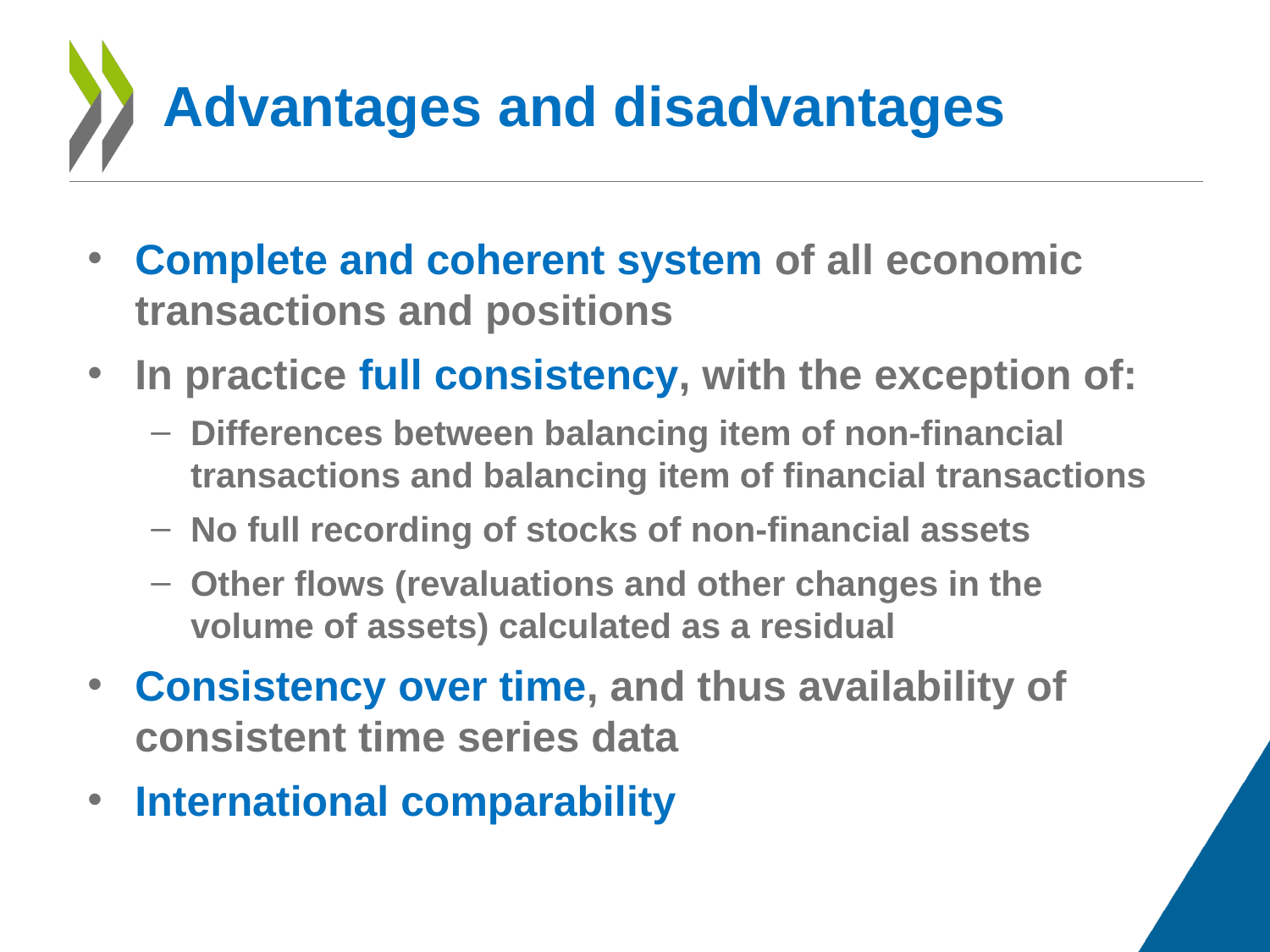

# Advantages and disadvantages
Complete and coherent system of all economic transactions and positions
In practice full consistency, with the exception of:
Differences between balancing item of non-financial transactions and balancing item of financial transactions
No full recording of stocks of non-financial assets
Other flows (revaluations and other changes in the volume of assets) calculated as a residual
Consistency over time, and thus availability of consistent time series data
International comparability